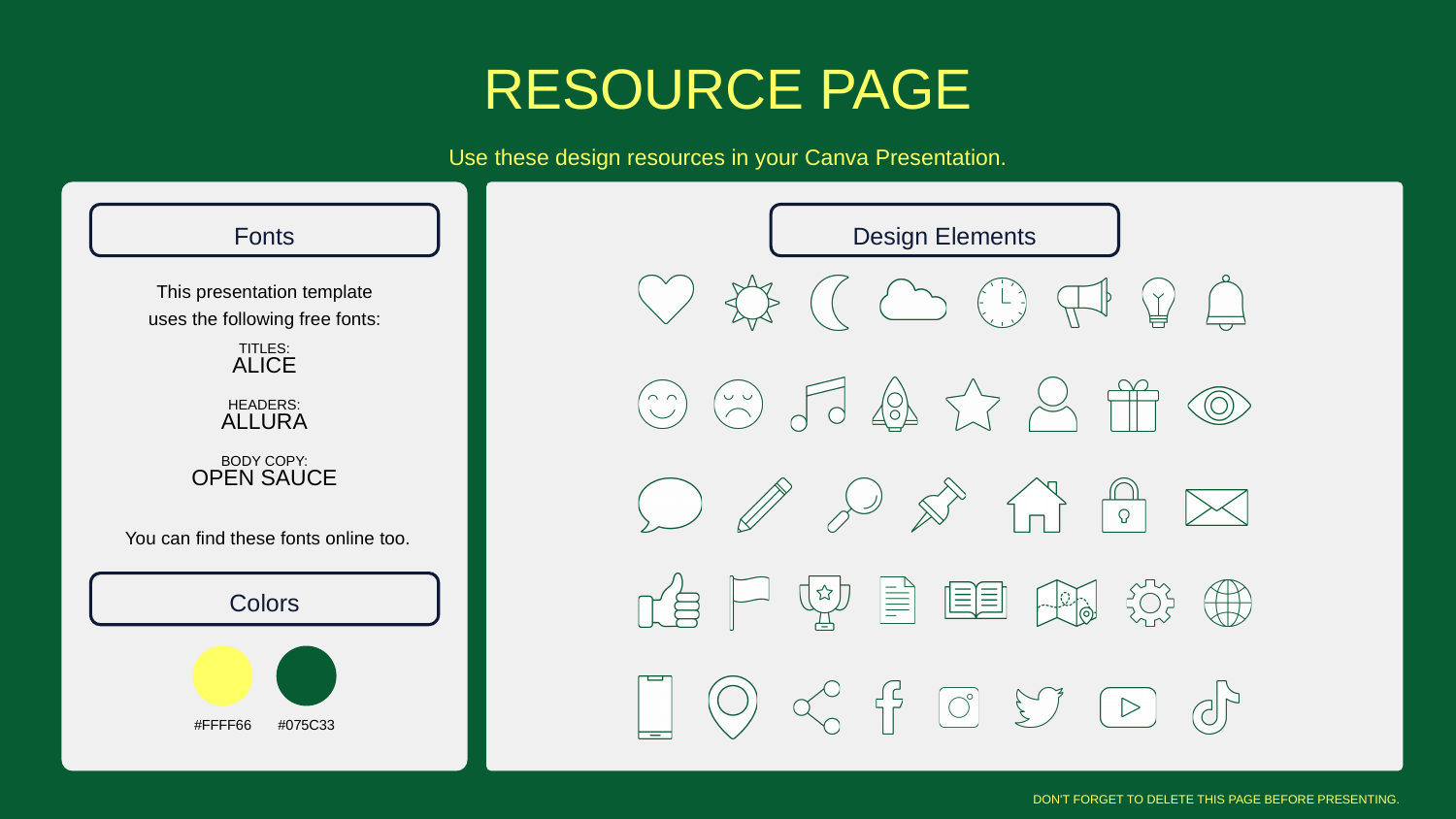

RESOURCE PAGE
Use these design resources in your Canva Presentation.

Fonts
Design Elements
This presentation template
uses the following free fonts:

TITLES:
ALICE

HEADERS:
ALLURA

BODY COPY:
OPEN SAUCE
You can find these fonts online too.

Colors

#FFFF66

#075C33
DON'T FORGET TO DELETE THIS PAGE BEFORE PRESENTING.